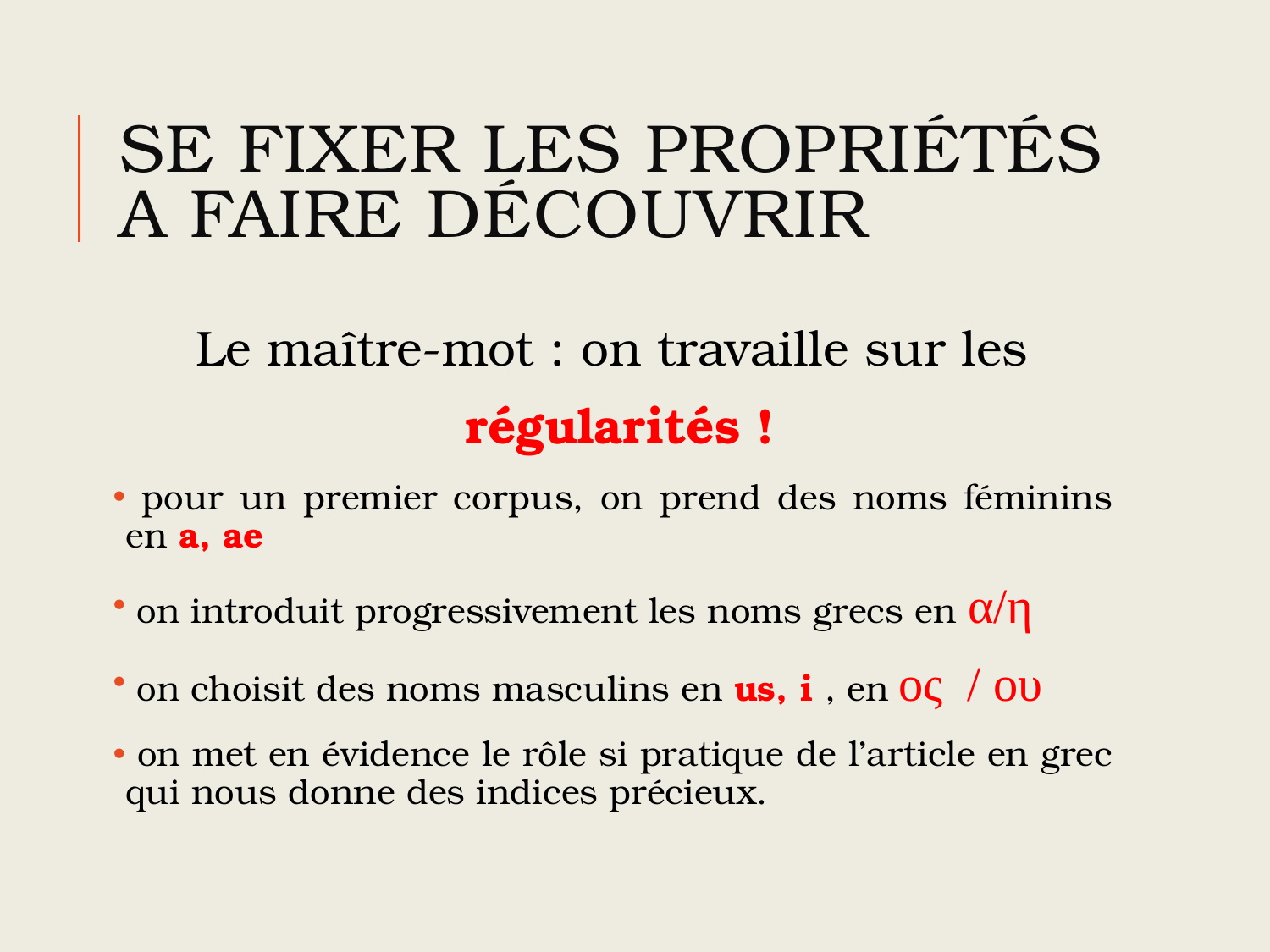

# Se Fixer les propriétés a faire découvrir
Le maître-mot : on travaille sur les
régularités !
 pour un premier corpus, on prend des noms féminins en a, ae
 on introduit progressivement les noms grecs en α/η
 on choisit des noms masculins en us, i , en ος  / ου
 on met en évidence le rôle si pratique de l’article en grec qui nous donne des indices précieux.